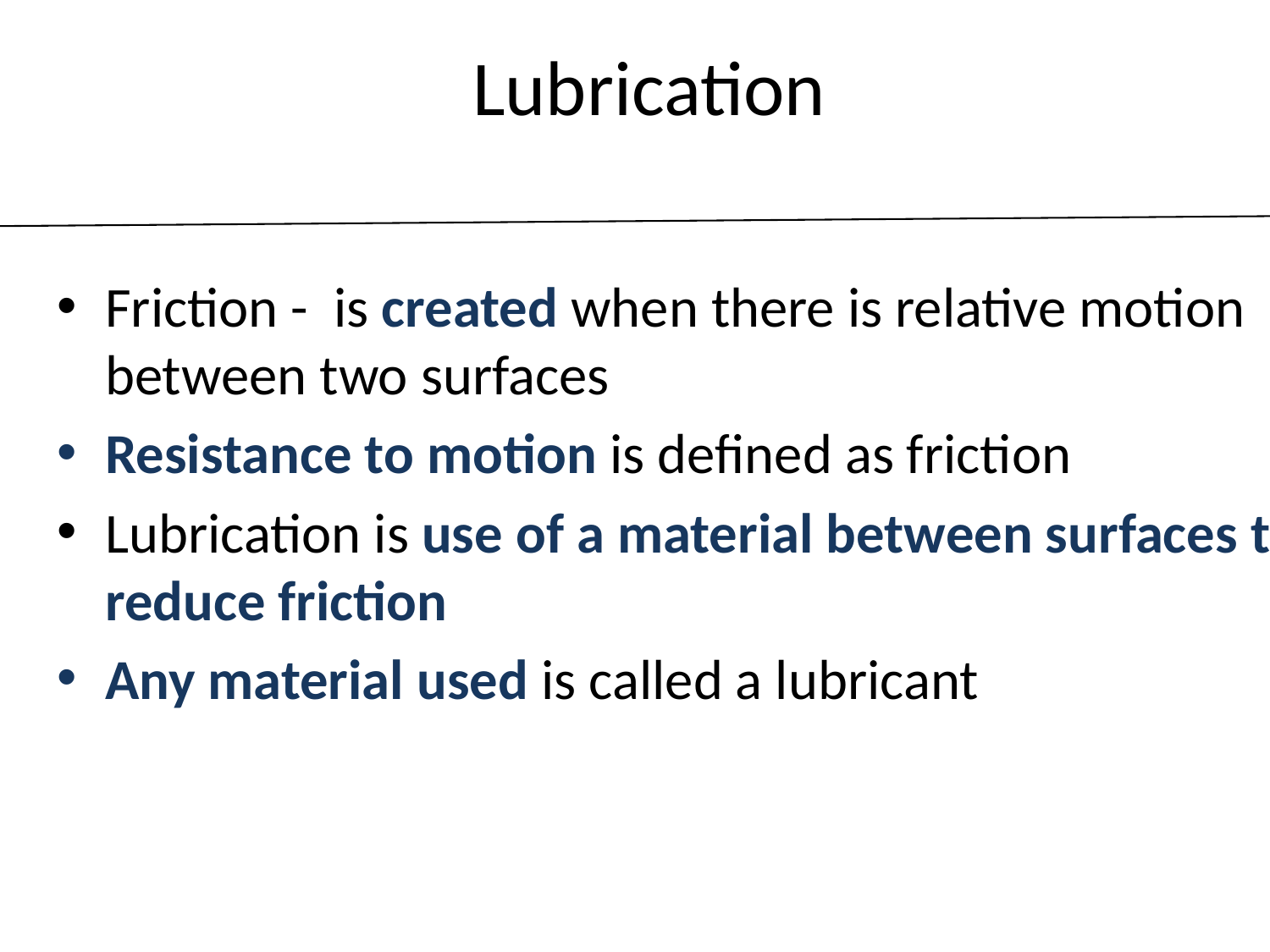

Lubrication
Friction -  is created when there is relative motion between two surfaces
Resistance to motion is defined as friction
Lubrication is use of a material between surfaces to reduce friction
Any material used is called a lubricant